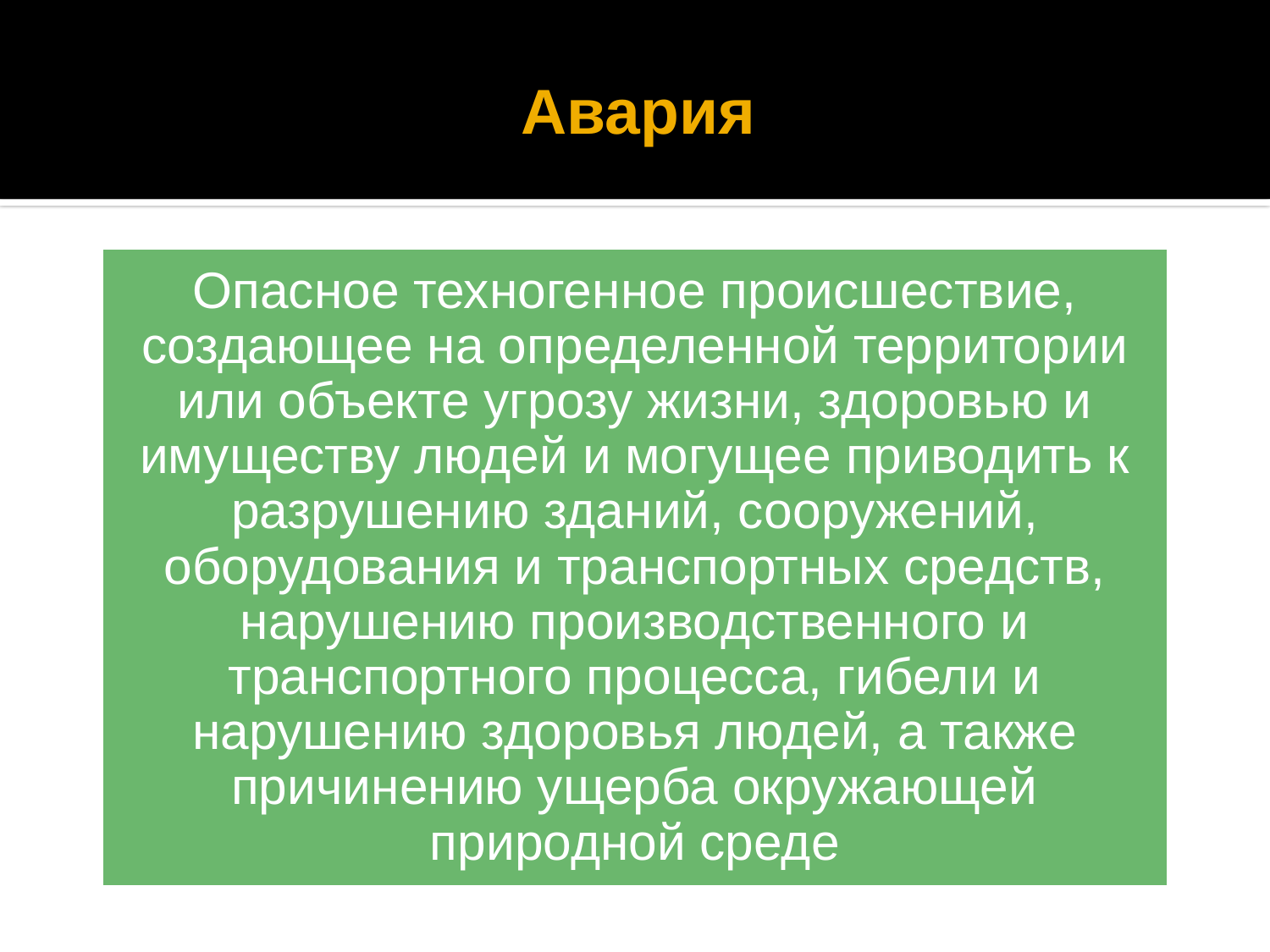

# Авария
Опасное техногенное происшествие, создающее на определенной территории или объекте угрозу жизни, здоровью и имуществу людей и могущее приводить к разрушению зданий, сооружений, оборудования и транспортных средств, нарушению производственного и транспортного процесса, гибели и нарушению здоровья людей, а также причинению ущерба окружающей природной среде